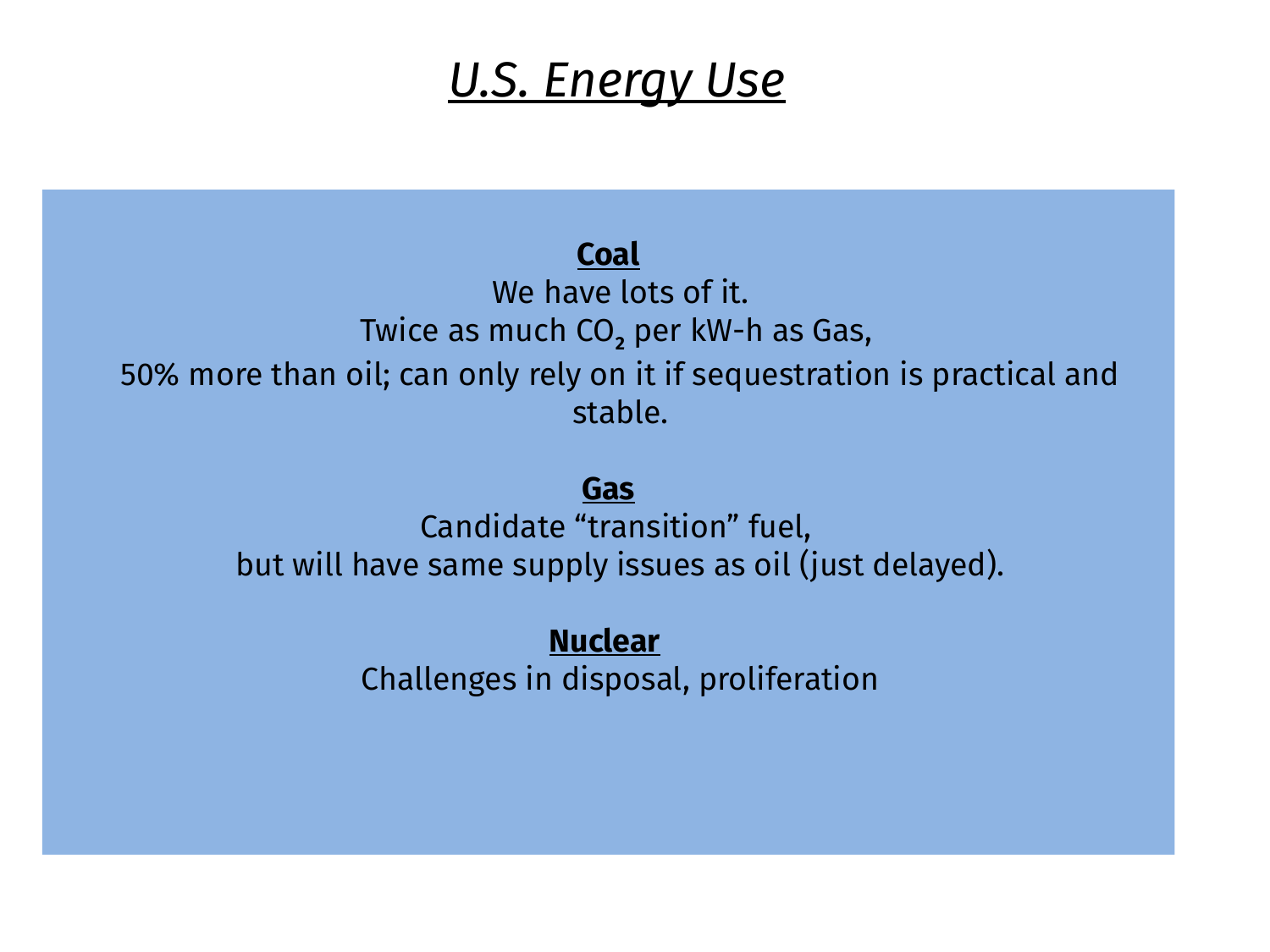

# U.S. Energy Use

Coal
We have lots of it.
Twice as much CO2 per kW-h as Gas,
50% more than oil; can only rely on it if sequestration is practical and stable.

Gas
Candidate “transition” fuel,
but will have same supply issues as oil (just delayed).

Nuclear
Challenges in disposal, proliferation